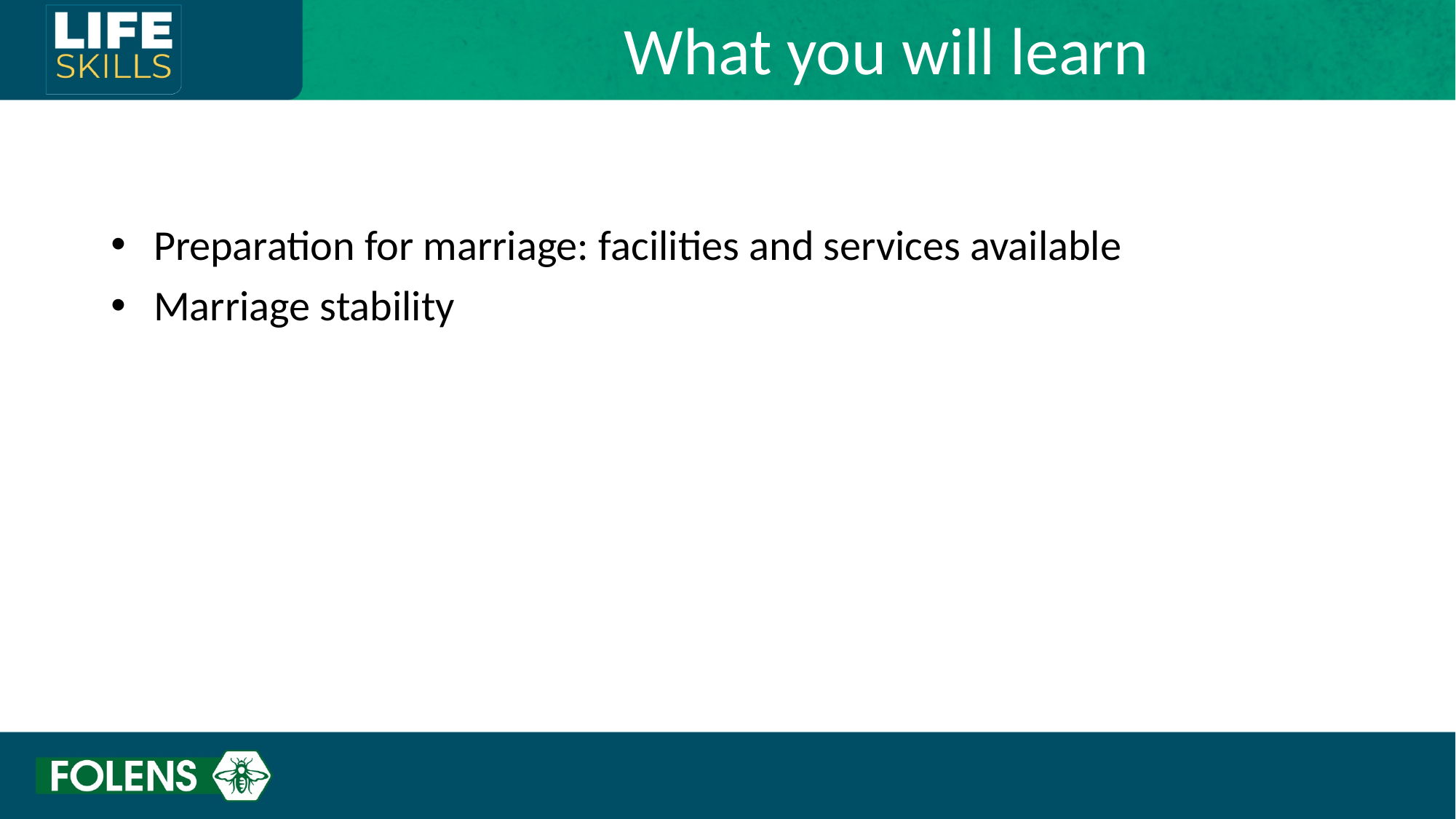

What you will learn
Preparation for marriage: facilities and services available
Marriage stability